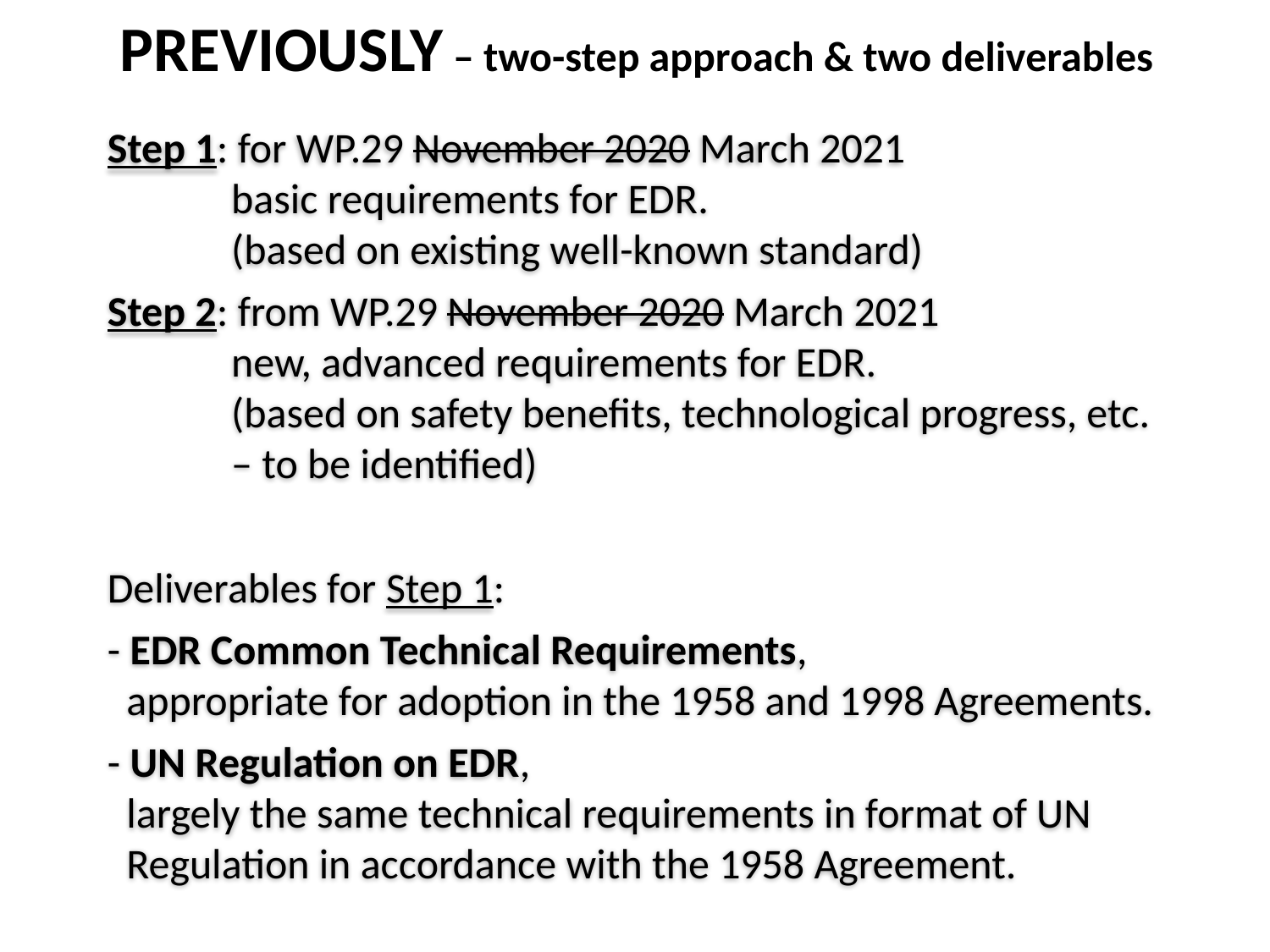

PREVIOUSLY – two-step approach & two deliverables
Step 1: for WP.29 November 2020 March 2021
             basic requirements for EDR.
             (based on existing well-known standard)
Step 2: from WP.29 November 2020 March 2021
             new, advanced requirements for EDR.
             (based on safety benefits, technological progress, etc.
             – to be identified)

Deliverables for Step 1:
- EDR Common Technical Requirements,
  appropriate for adoption in the 1958 and 1998 Agreements.
- UN Regulation on EDR,
  largely the same technical requirements in format of UN
  Regulation in accordance with the 1958 Agreement.